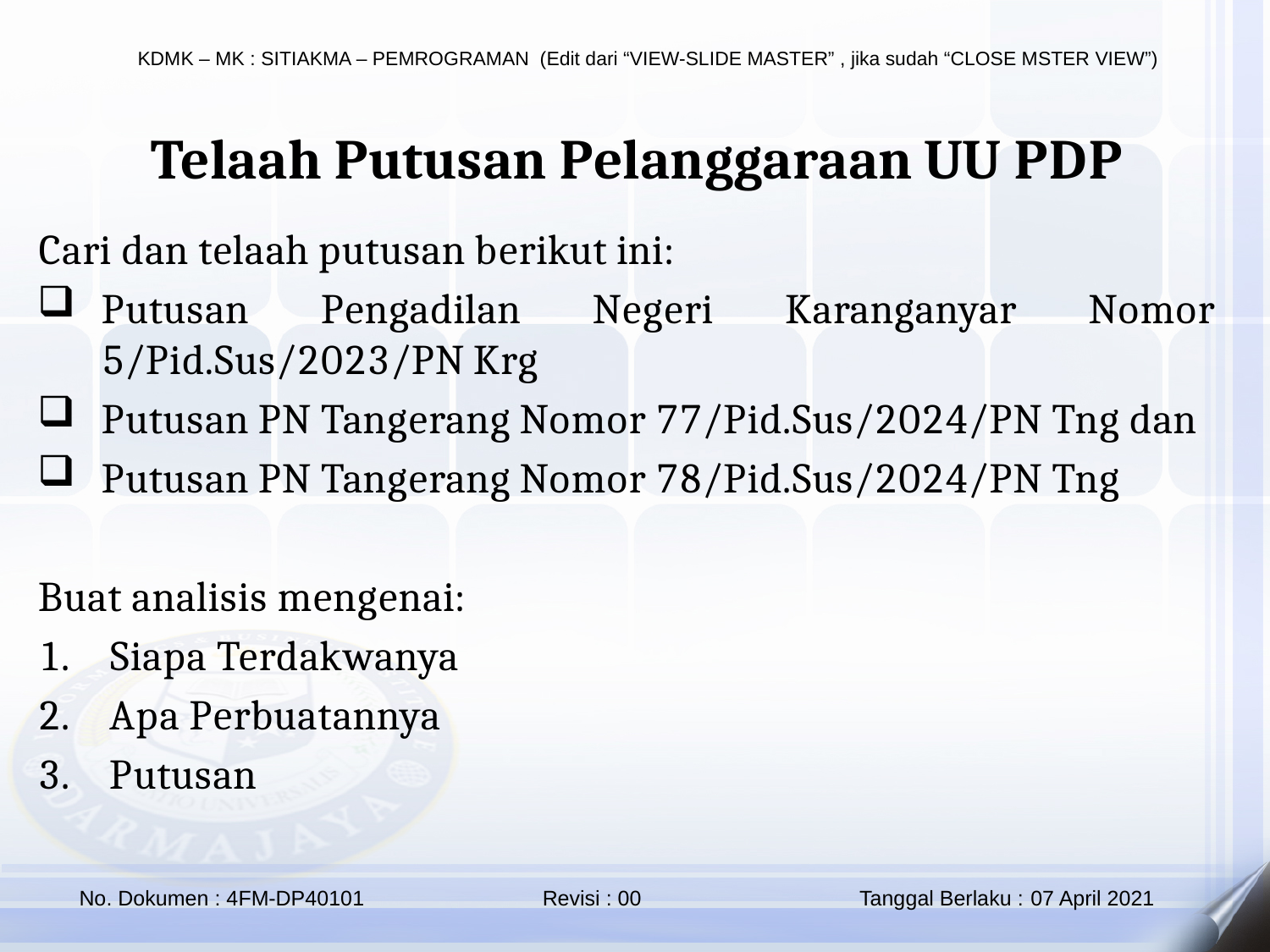

Telaah Putusan Pelanggaraan UU PDP
Cari dan telaah putusan berikut ini:
Putusan Pengadilan Negeri Karanganyar Nomor 5/Pid.Sus/2023/PN Krg
Putusan PN Tangerang Nomor 77/Pid.Sus/2024/PN Tng dan
Putusan PN Tangerang Nomor 78/Pid.Sus/2024/PN Tng

Buat analisis mengenai:
Siapa Terdakwanya
Apa Perbuatannya
Putusan